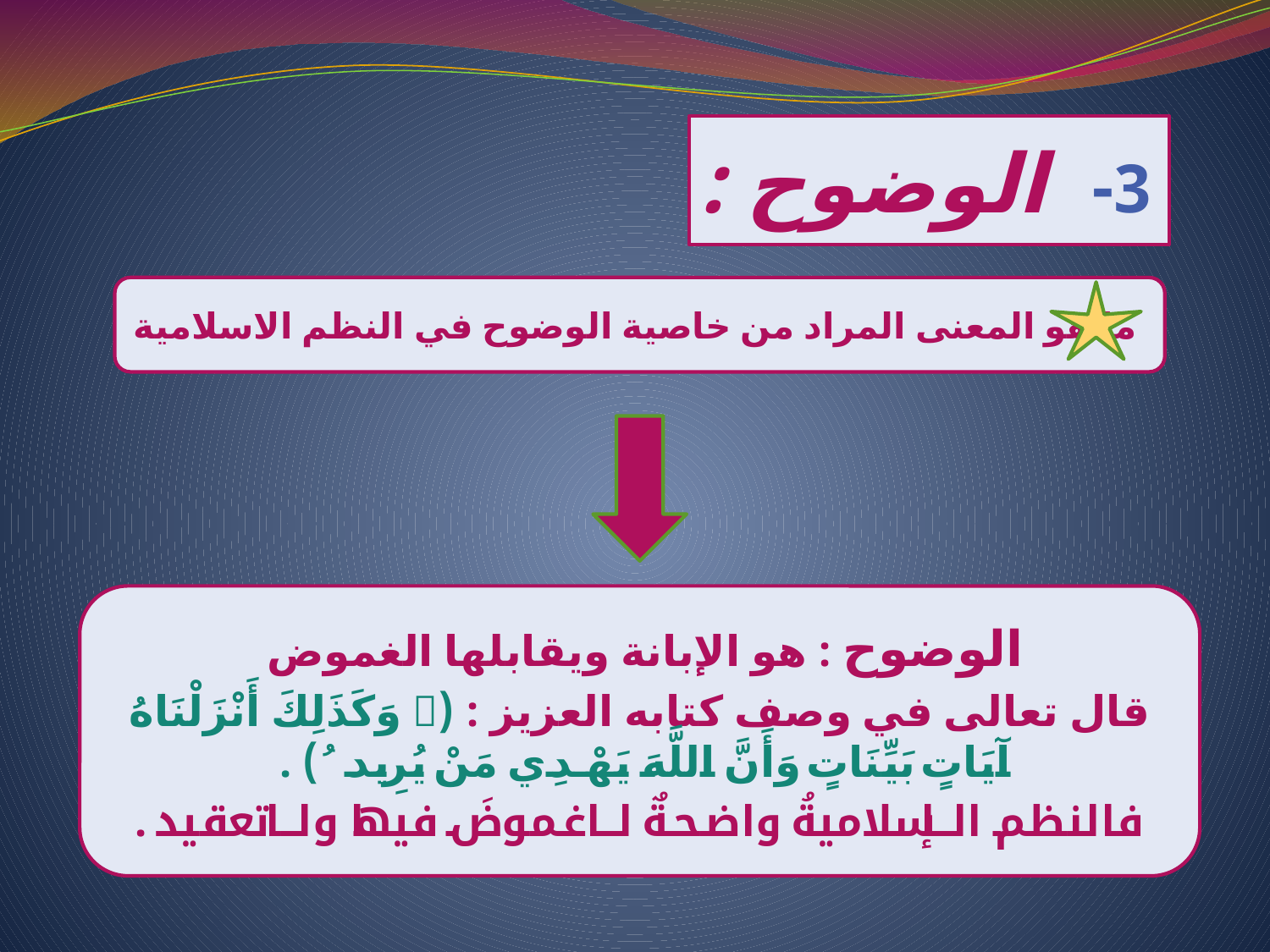

3-    الوضوح :
 ما هو المعنى المراد من خاصية الوضوح في النظم الاسلامية

الوضوح : هو الإبانة ويقابلها الغموض
قال تعالى في وصف كتابه العزيز : (﴿ وَكَذَلِكَ أَنْزَلْنَاهُ آيَاتٍ بَيِّنَاتٍ وَأَنَّ اللَّهَ يَهْدِي مَنْ يُرِيدُ ﴾) .
 فالنظم الإسلاميةُ واضحةٌ لا غموضَ فيها ولا تعقيد .